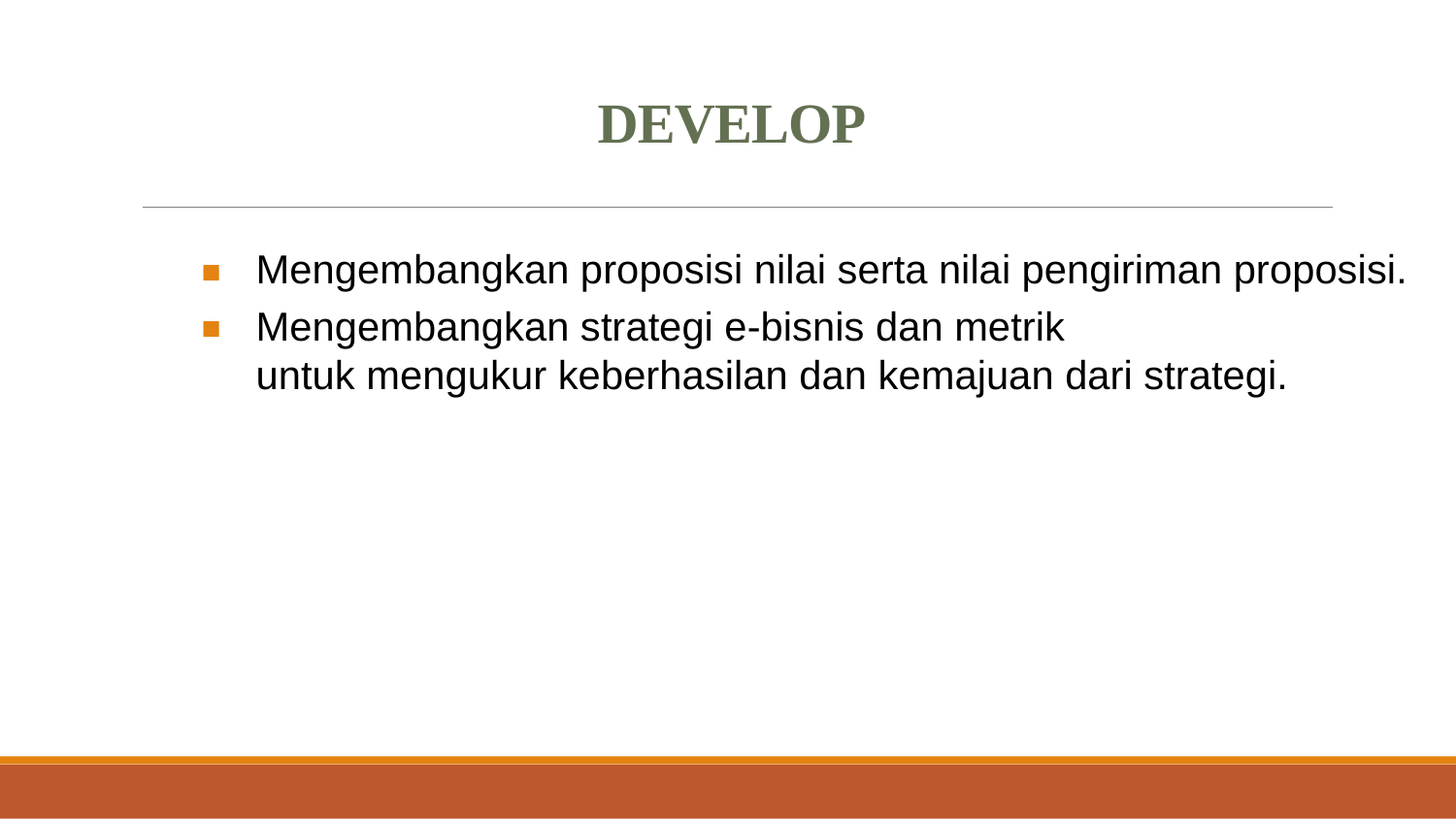

# DEVELOP
Mengembangkan proposisi nilai serta nilai pengiriman proposisi.
Mengembangkan strategi e-bisnis dan metrik
untuk mengukur keberhasilan dan kemajuan dari strategi.